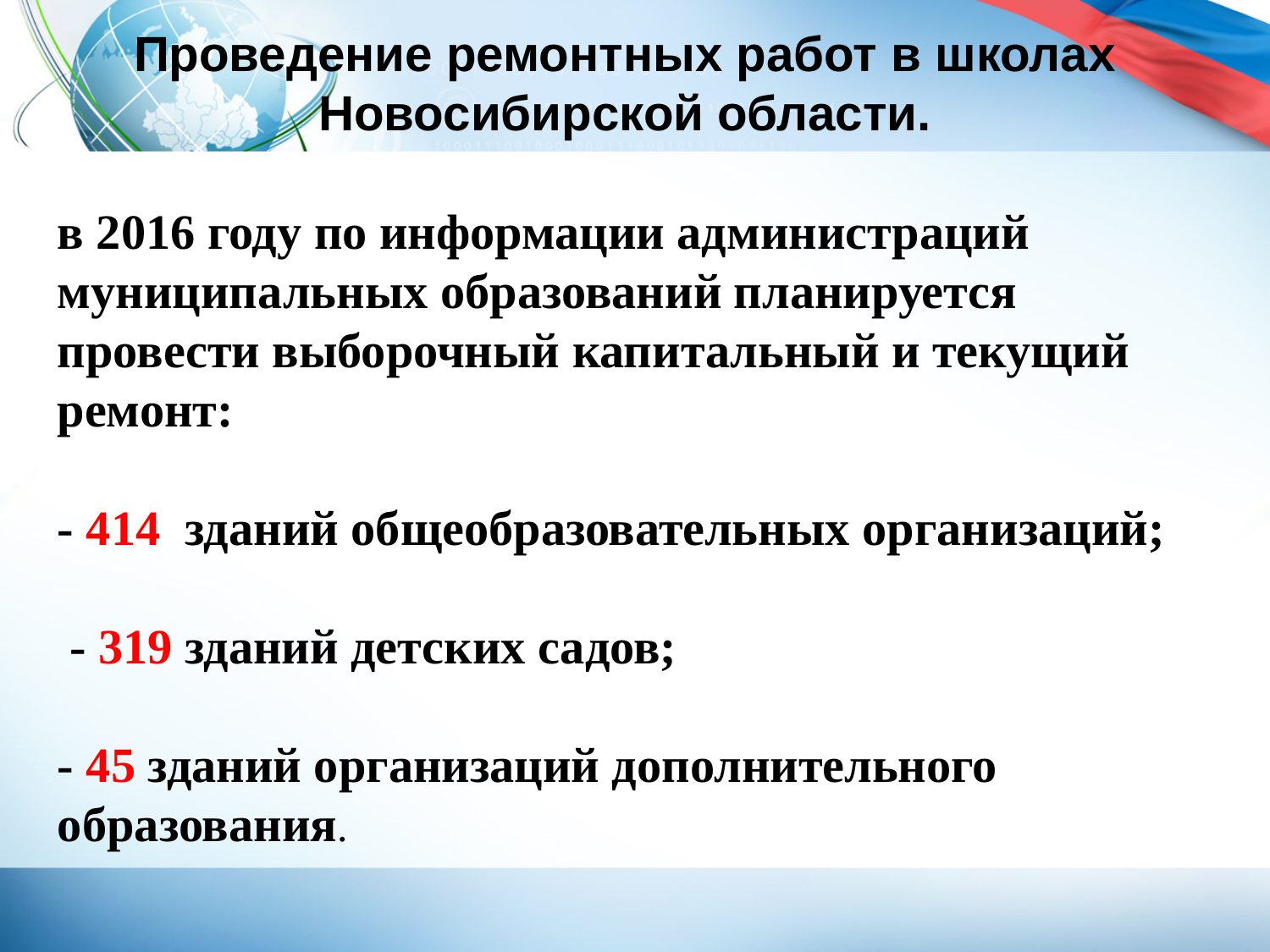

Проведение ремонтных работ в школах Новосибирской области.

в 2016 году по информации администраций муниципальных образований планируется провести выборочный капитальный и текущий ремонт:

- 414  зданий общеобразовательных организаций;

 - 319 зданий детских садов;

- 45 зданий организаций дополнительного образования.